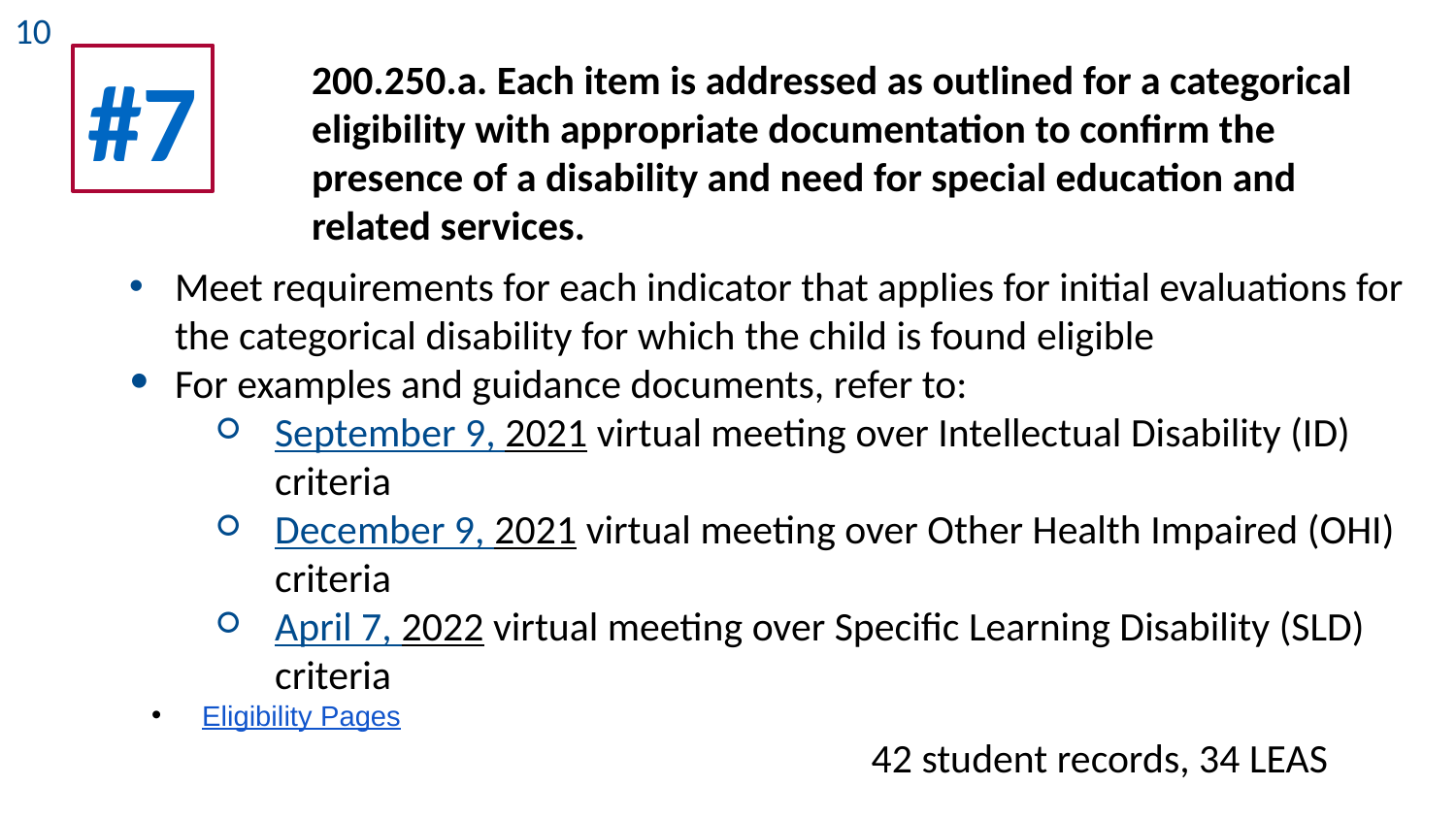

10
#7
200.250.a. Each item is addressed as outlined for a categorical eligibility with appropriate documentation to confirm the presence of a disability and need for special education and related services.
Meet requirements for each indicator that applies for initial evaluations for the categorical disability for which the child is found eligible
For examples and guidance documents, refer to:
September 9, 2021 virtual meeting over Intellectual Disability (ID) criteria
December 9, 2021 virtual meeting over Other Health Impaired (OHI) criteria
April 7, 2022 virtual meeting over Specific Learning Disability (SLD) criteria
Eligibility Pages
42 student records, 34 LEAS